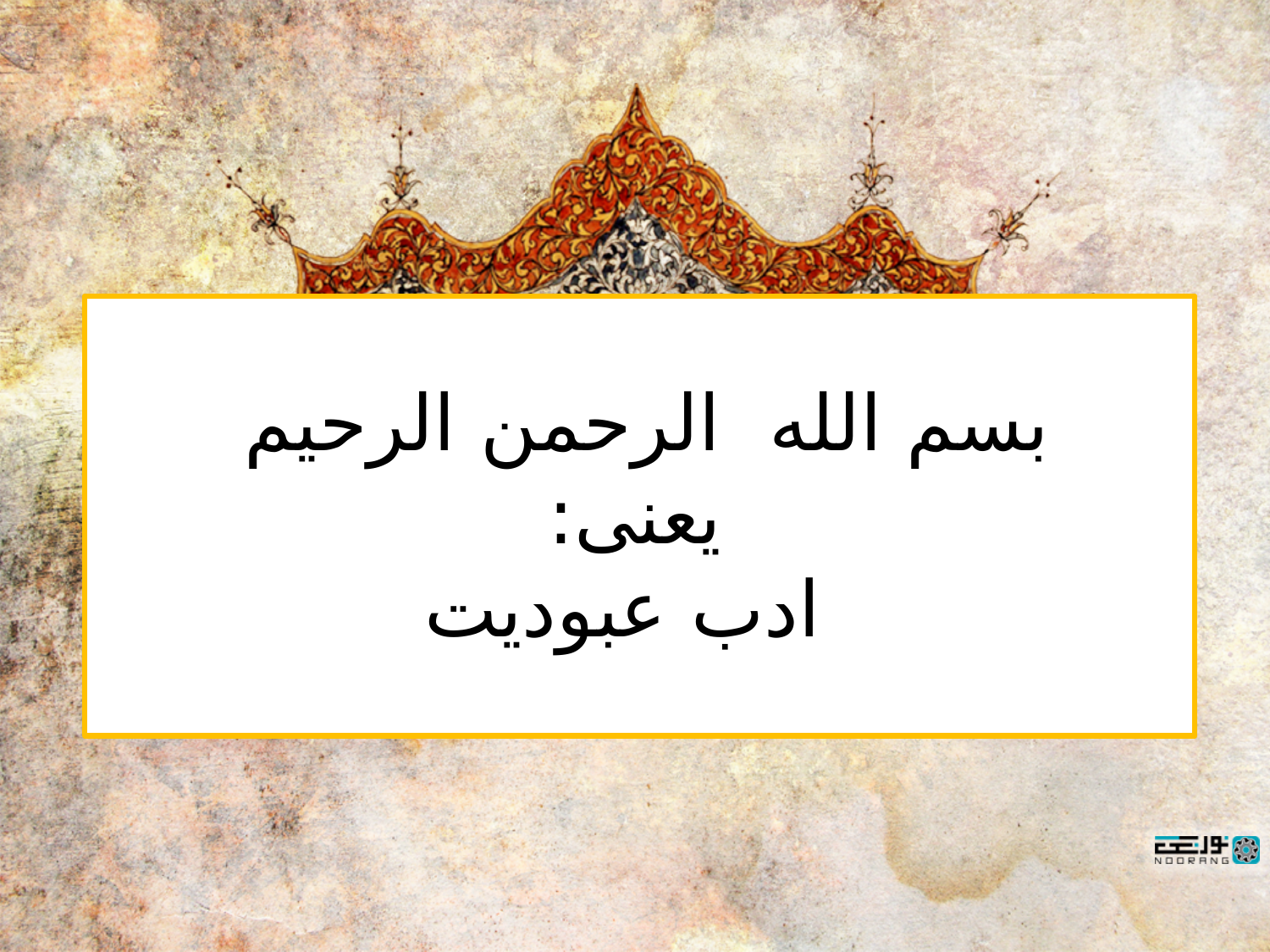

# بسم الله  الرحمن الرحیم یعنی: ادب عبودیت